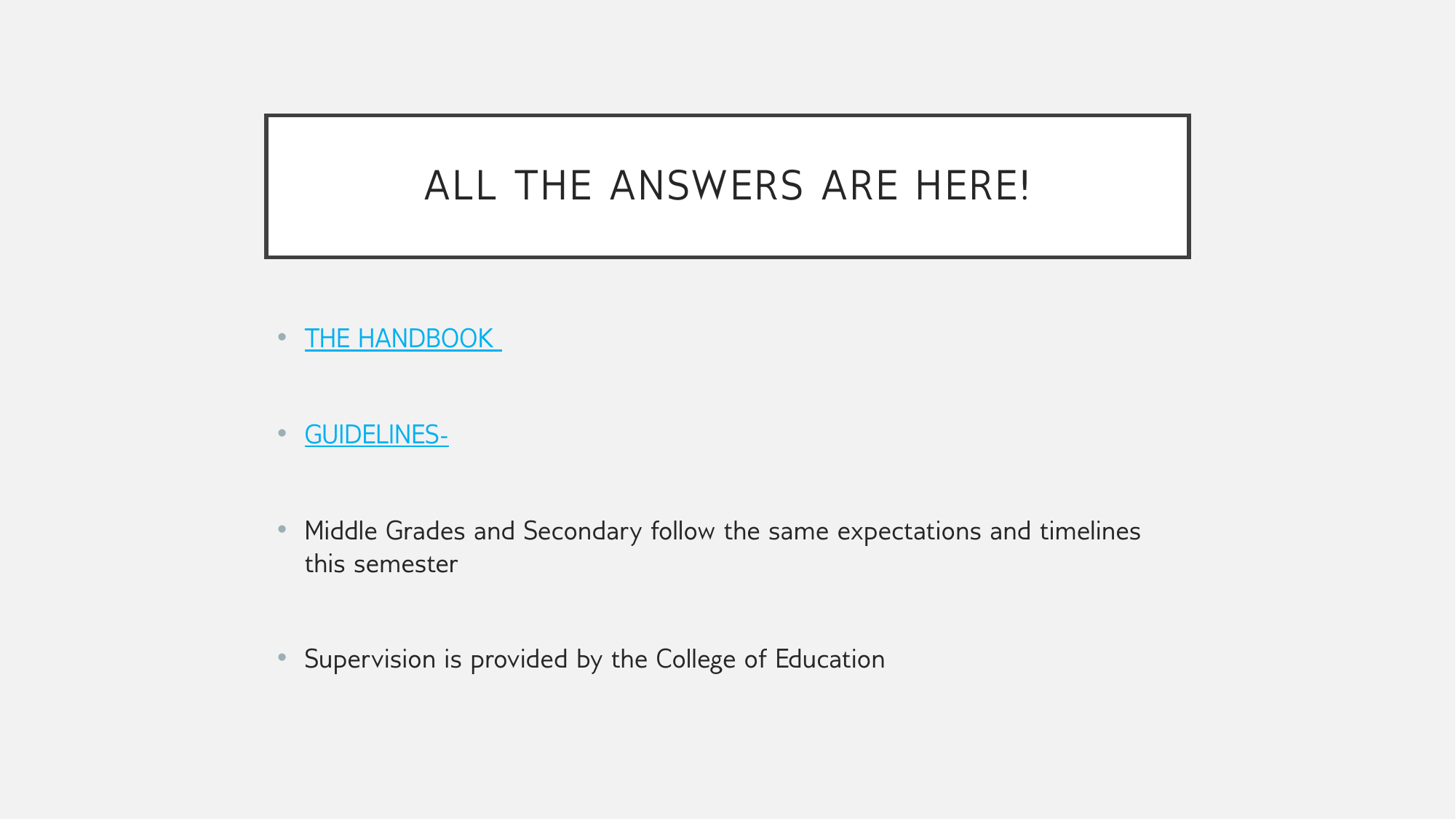

# All the answers are here!
THE HANDBOOK

GUIDELINES-

Middle Grades and Secondary follow the same expectations and timelines this semester

Supervision is provided by the College of Education